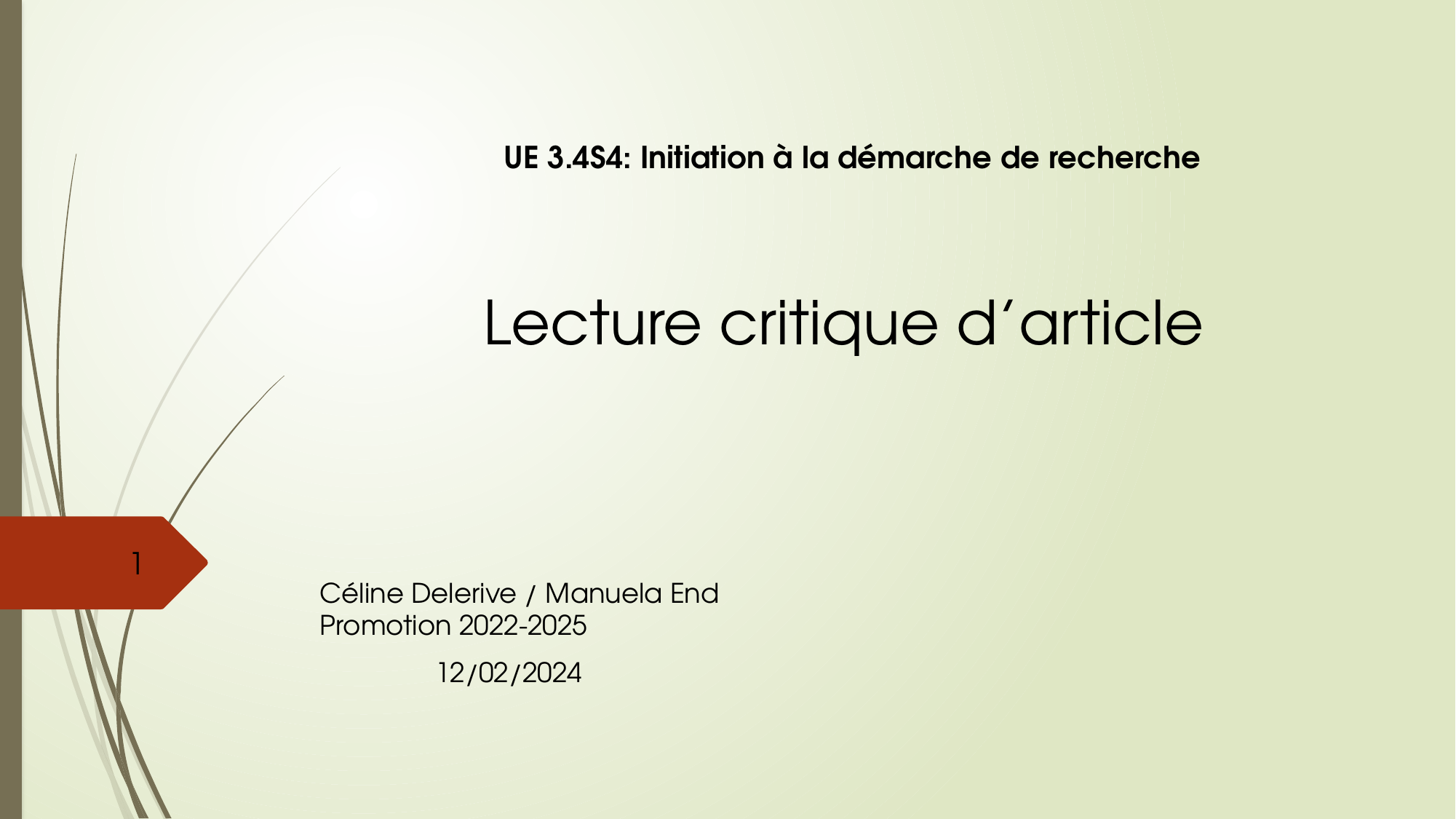

# UE 3.4S4: Initiation à la démarche de recherche Lecture critique d’article
1
Céline Delerive / Manuela End
Promotion 2022-2025
															 12/02/2024